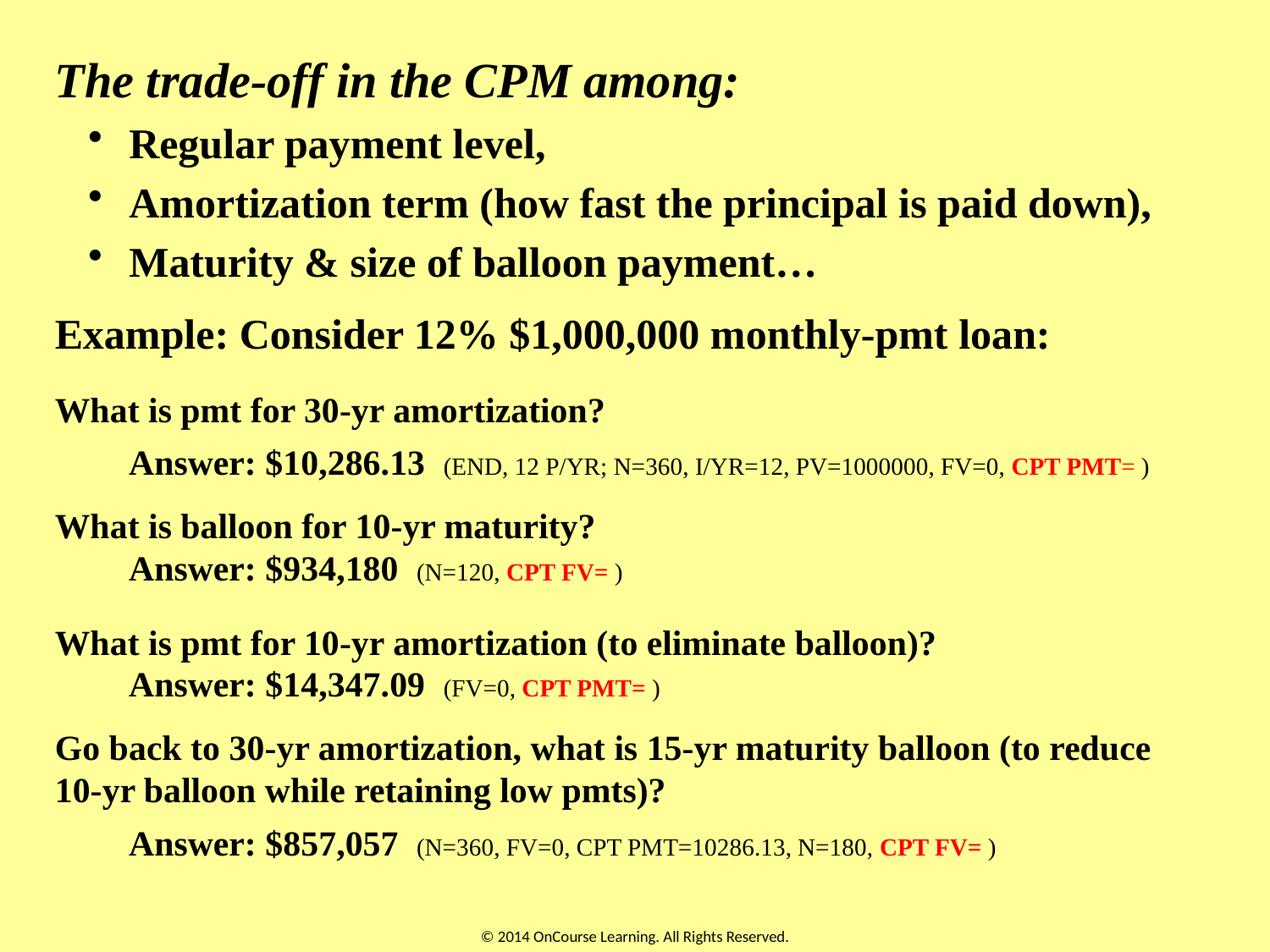

The trade-off in the CPM among:
 Regular payment level,
 Amortization term (how fast the principal is paid down),
 Maturity & size of balloon payment…
Example: Consider 12% $1,000,000 monthly-pmt loan:
What is pmt for 30-yr amortization?
Answer: $10,286.13  (END, 12 P/YR; N=360, I/YR=12, PV=1000000, FV=0, CPT PMT= )
What is balloon for 10-yr maturity?
Answer: $934,180  (N=120, CPT FV= )
What is pmt for 10-yr amortization (to eliminate balloon)?
Answer: $14,347.09  (FV=0, CPT PMT= )
Go back to 30-yr amortization, what is 15-yr maturity balloon (to reduce 10-yr balloon while retaining low pmts)?
Answer: $857,057  (N=360, FV=0, CPT PMT=10286.13, N=180, CPT FV= )
© 2014 OnCourse Learning. All Rights Reserved.
10